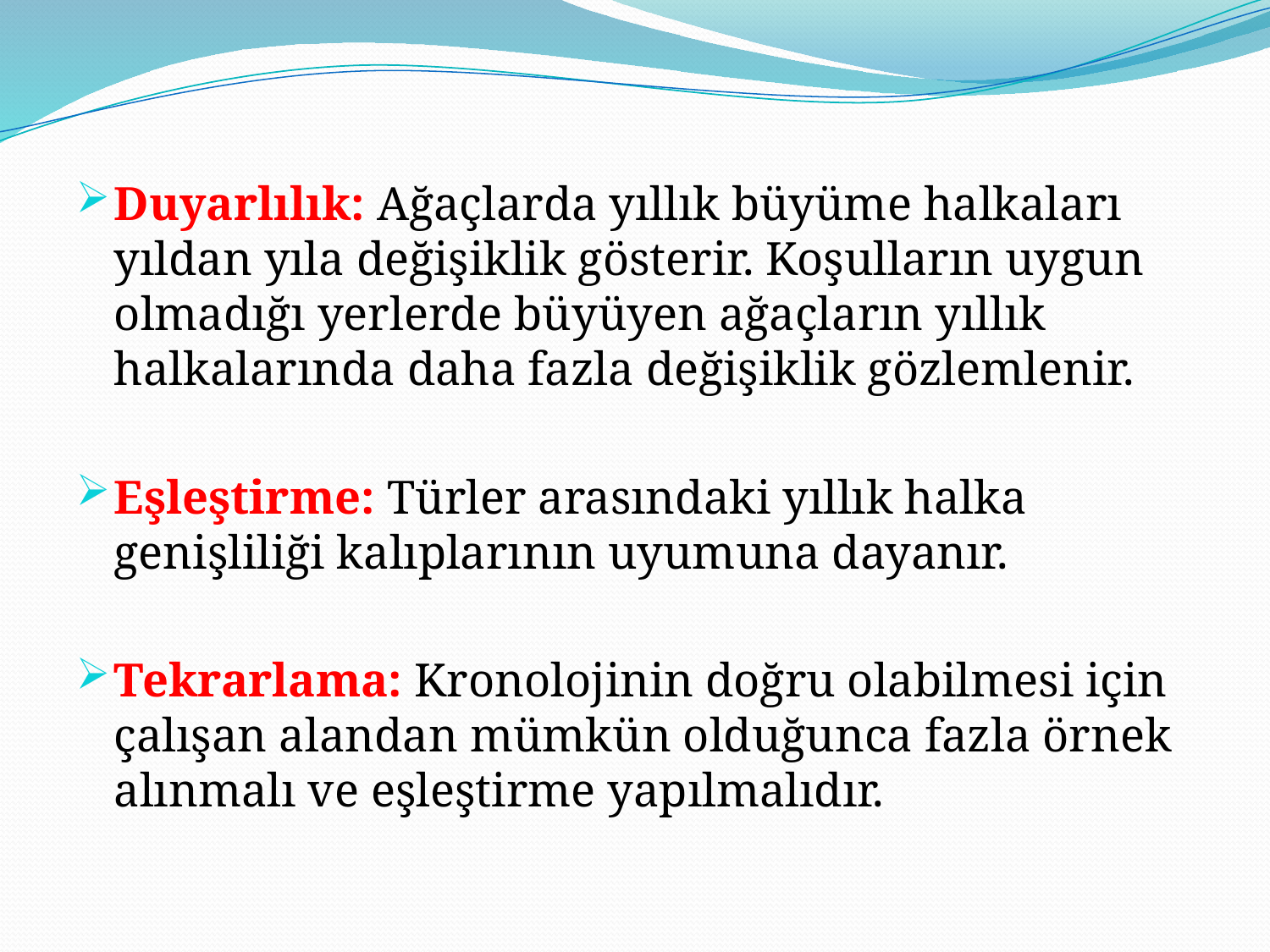

Duyarlılık: Ağaçlarda yıllık büyüme halkaları yıldan yıla değişiklik gösterir. Koşulların uygun olmadığı yerlerde büyüyen ağaçların yıllık halkalarında daha fazla değişiklik gözlemlenir.

Eşleştirme: Türler arasındaki yıllık halka genişliliği kalıplarının uyumuna dayanır.

Tekrarlama: Kronolojinin doğru olabilmesi için çalışan alandan mümkün olduğunca fazla örnek alınmalı ve eşleştirme yapılmalıdır.